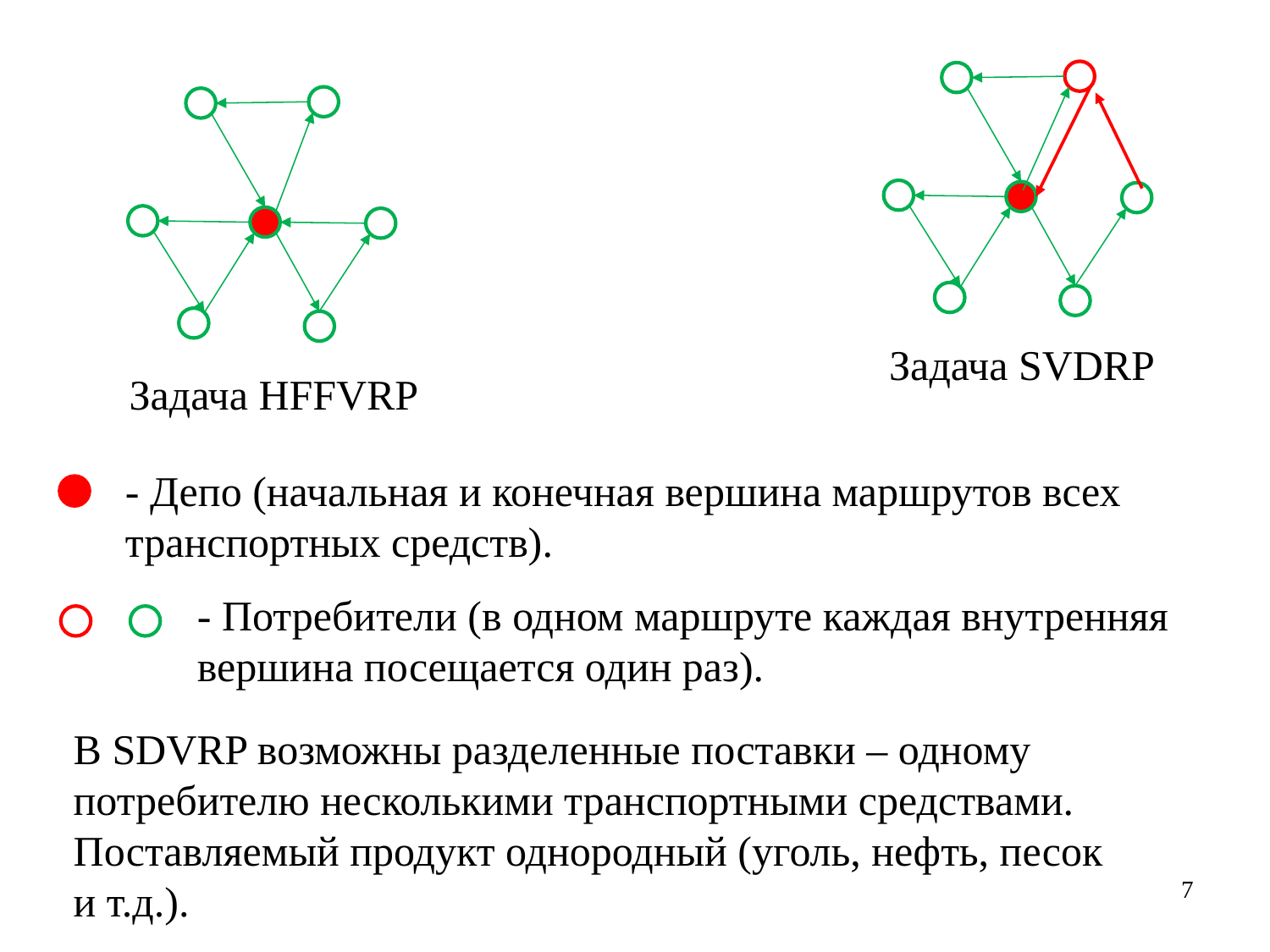

Задача SVDRP
Задача HFFVRP
- Депо (начальная и конечная вершина маршрутов всех транспортных средств).

- Потребители (в одном маршруте каждая внутренняя вершина посещается один раз).

В SDVRP возможны разделенные поставки – одному потребителю несколькими транспортными средствами. Поставляемый продукт однородный (уголь, нефть, песок и т.д.).
7